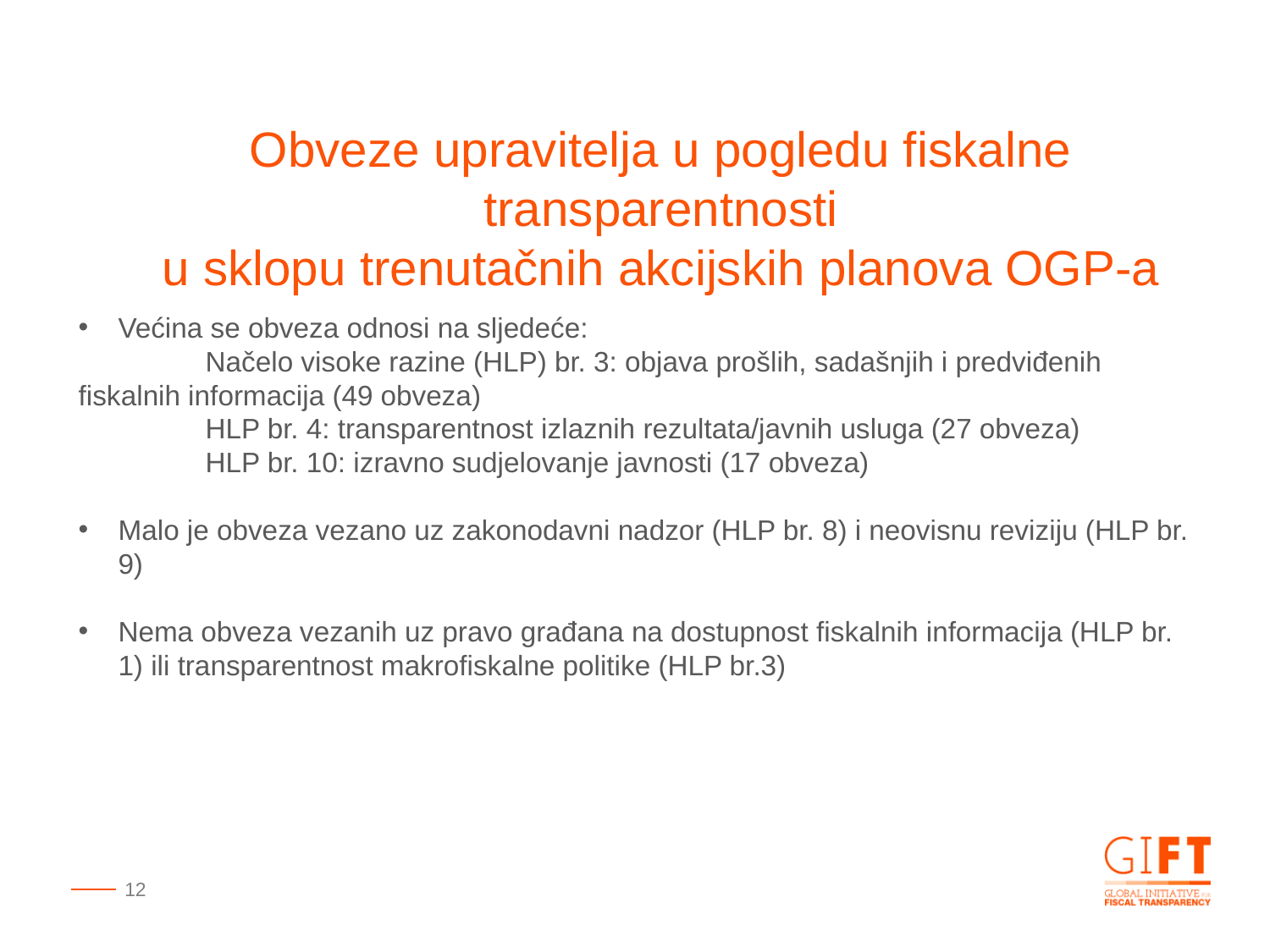

Obveze upravitelja u pogledu fiskalne transparentnosti
u sklopu trenutačnih akcijskih planova OGP-a
Većina se obveza odnosi na sljedeće:
 	Načelo visoke razine (HLP) br. 3: objava prošlih, sadašnjih i predviđenih fiskalnih informacija (49 obveza)
	HLP br. 4: transparentnost izlaznih rezultata/javnih usluga (27 obveza)
	HLP br. 10: izravno sudjelovanje javnosti (17 obveza)

Malo je obveza vezano uz zakonodavni nadzor (HLP br. 8) i neovisnu reviziju (HLP br. 9)

Nema obveza vezanih uz pravo građana na dostupnost fiskalnih informacija (HLP br. 1) ili transparentnost makrofiskalne politike (HLP br.3)
12